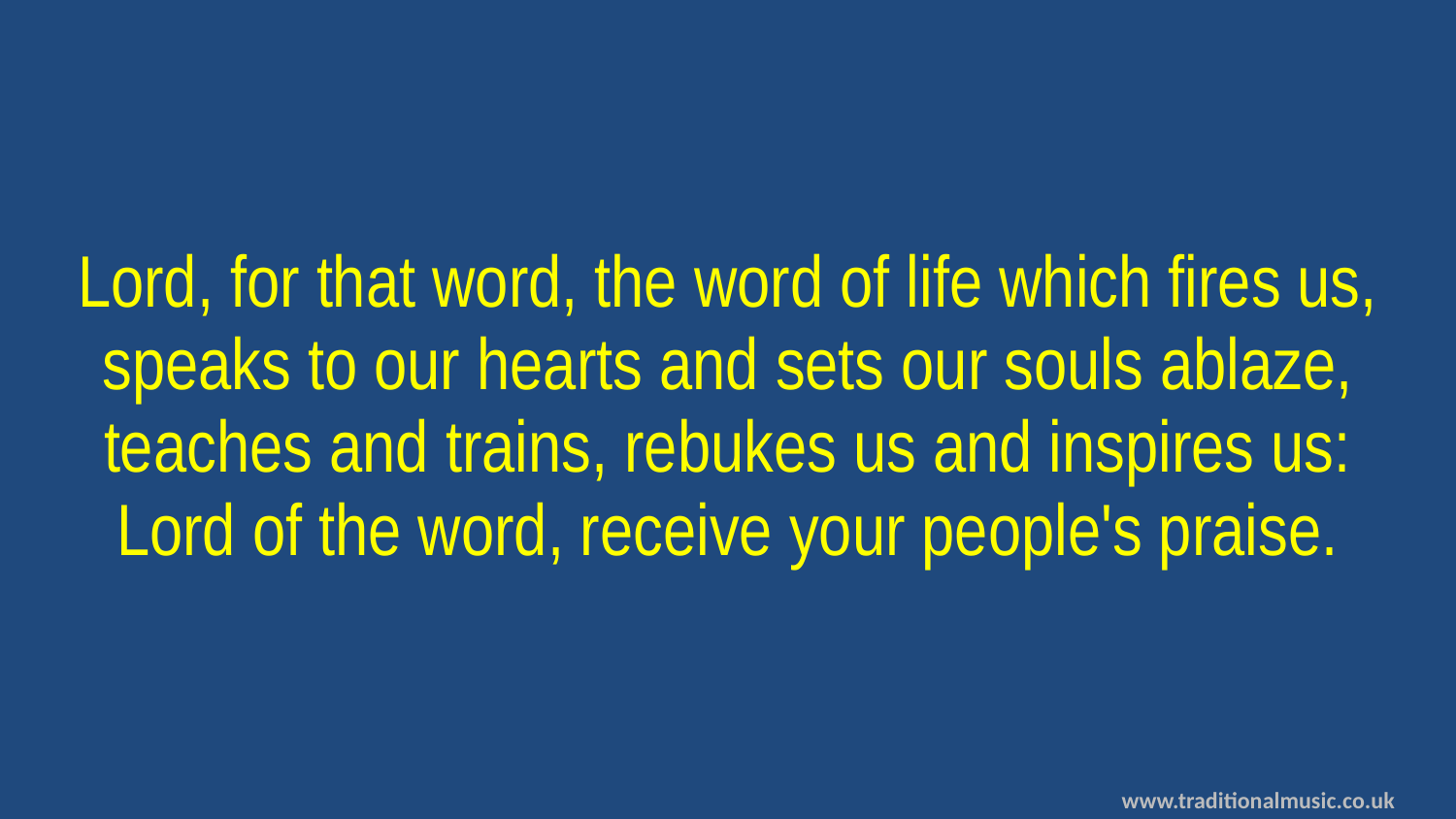

Lord, for that word, the word of life which fires us,
speaks to our hearts and sets our souls ablaze,
teaches and trains, rebukes us and inspires us:
Lord of the word, receive your people's praise.